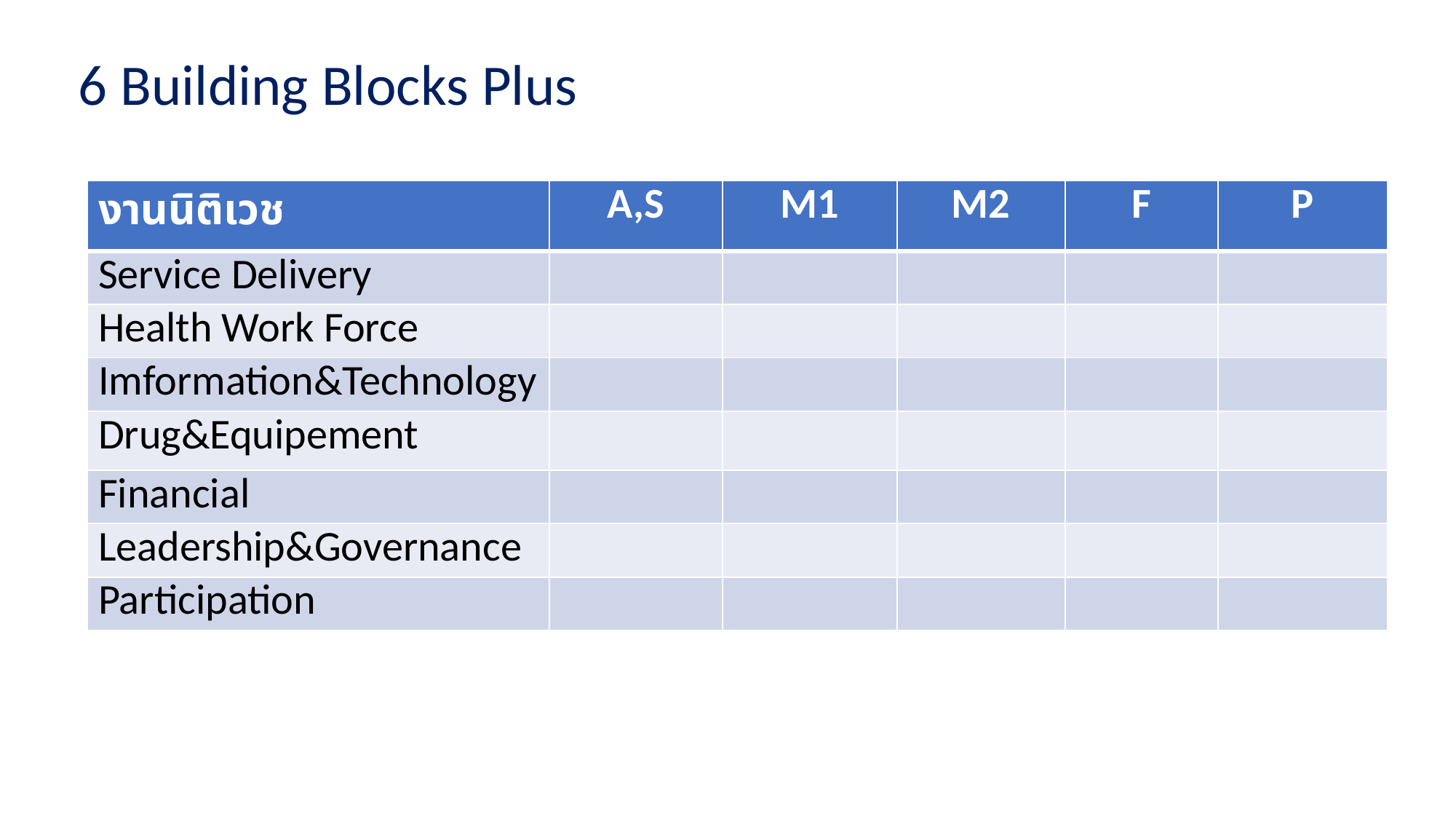

# 6 Building Blocks Plus
| งานนิติเวช | A,S | M1 | M2 | F | P |
| --- | --- | --- | --- | --- | --- |
| Service Delivery |  |  |  |  |  |
| Health Work Force |  |  |  |  |  |
| Imformation&Technology |  |  |  |  |  |
| Drug&Equipement |  |  |  |  |  |
| Financial |  |  |  |  |  |
| Leadership&Governance |  |  |  |  |  |
| Participation |  |  |  |  |  |